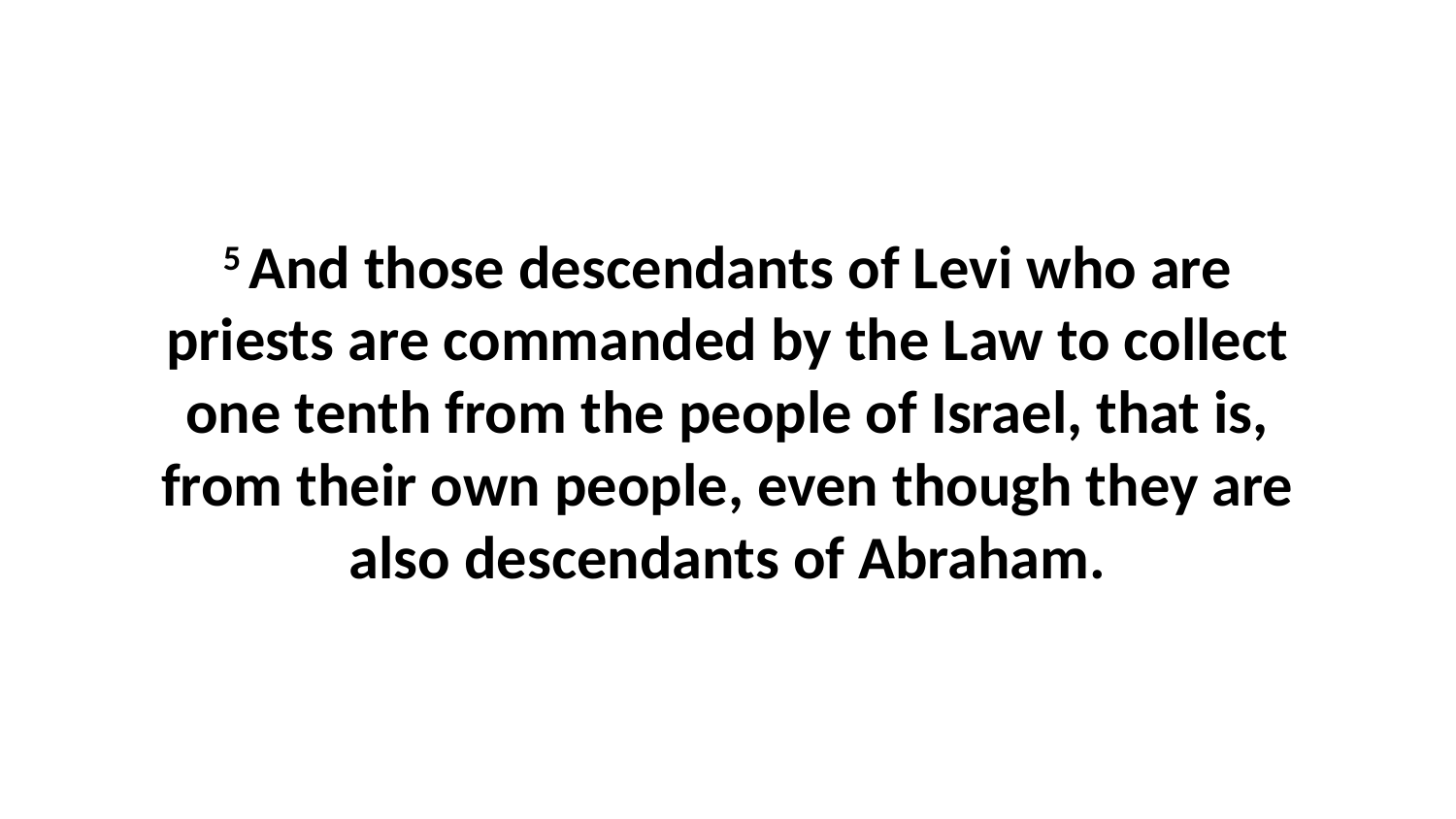

5 And those descendants of Levi who are priests are commanded by the Law to collect one tenth from the people of Israel, that is, from their own people, even though they are also descendants of Abraham.